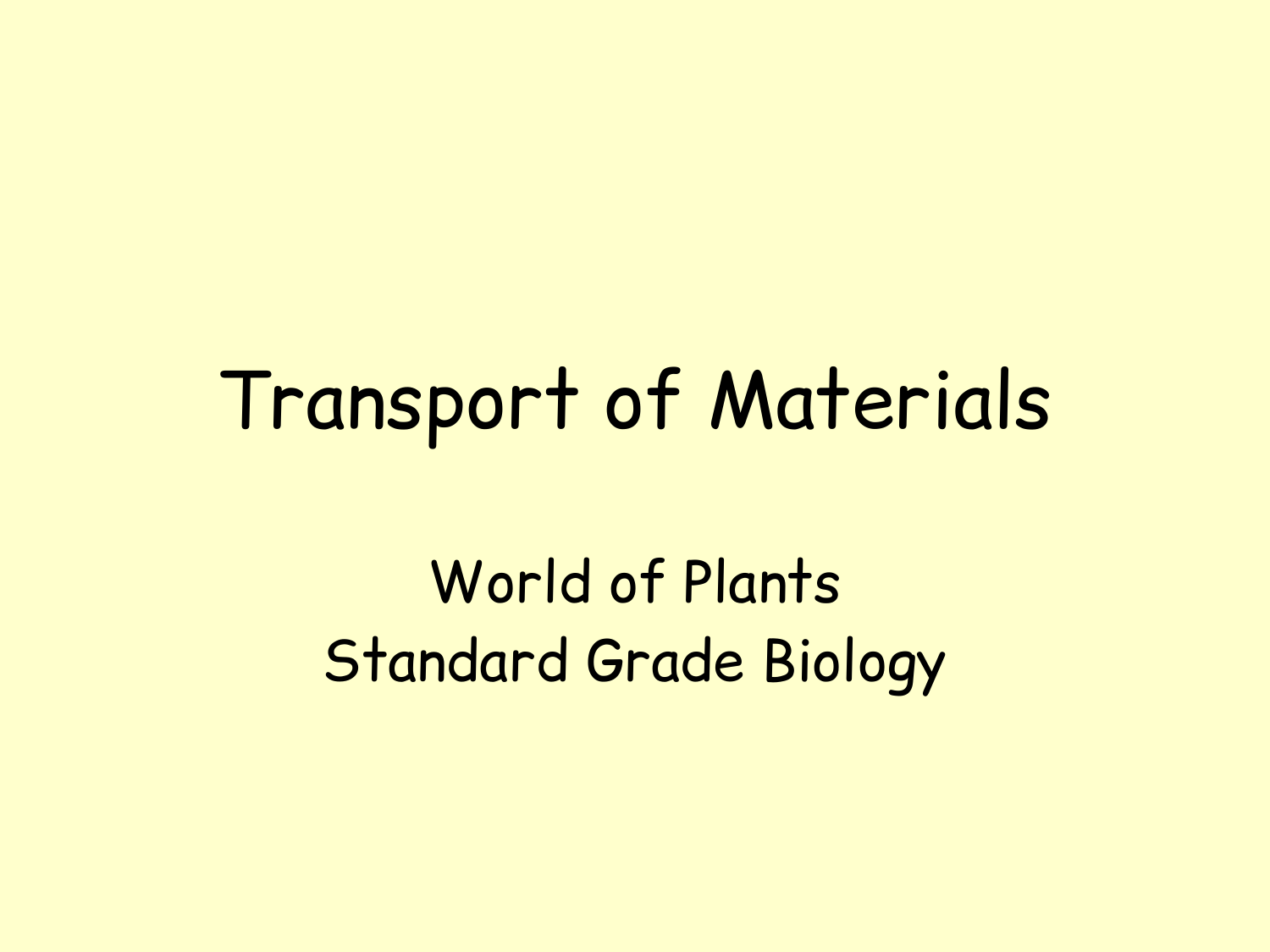

# Transport of Materials
World of Plants
Standard Grade Biology